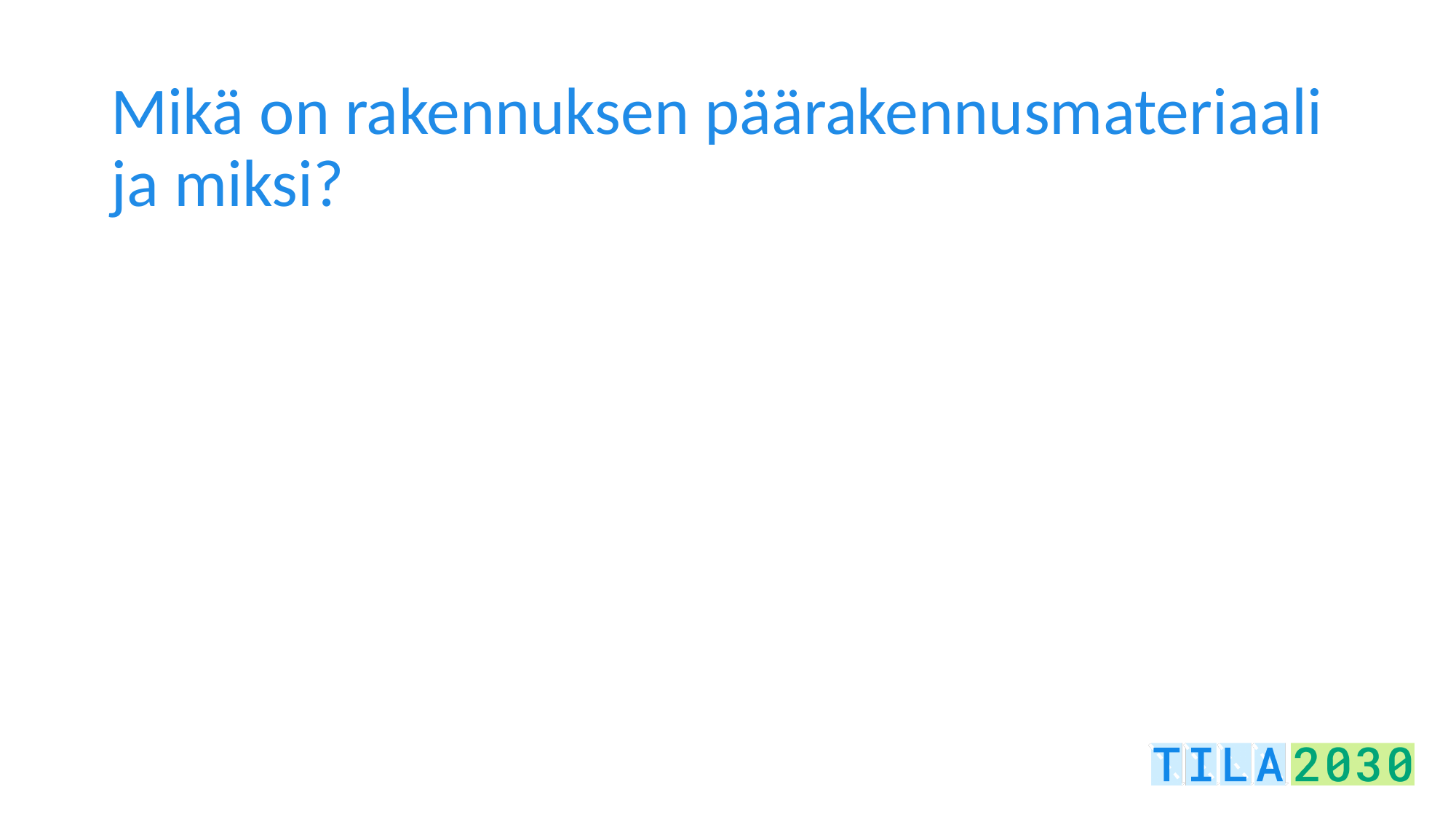

# Mikä on rakennuksen päärakennusmateriaali ja miksi?